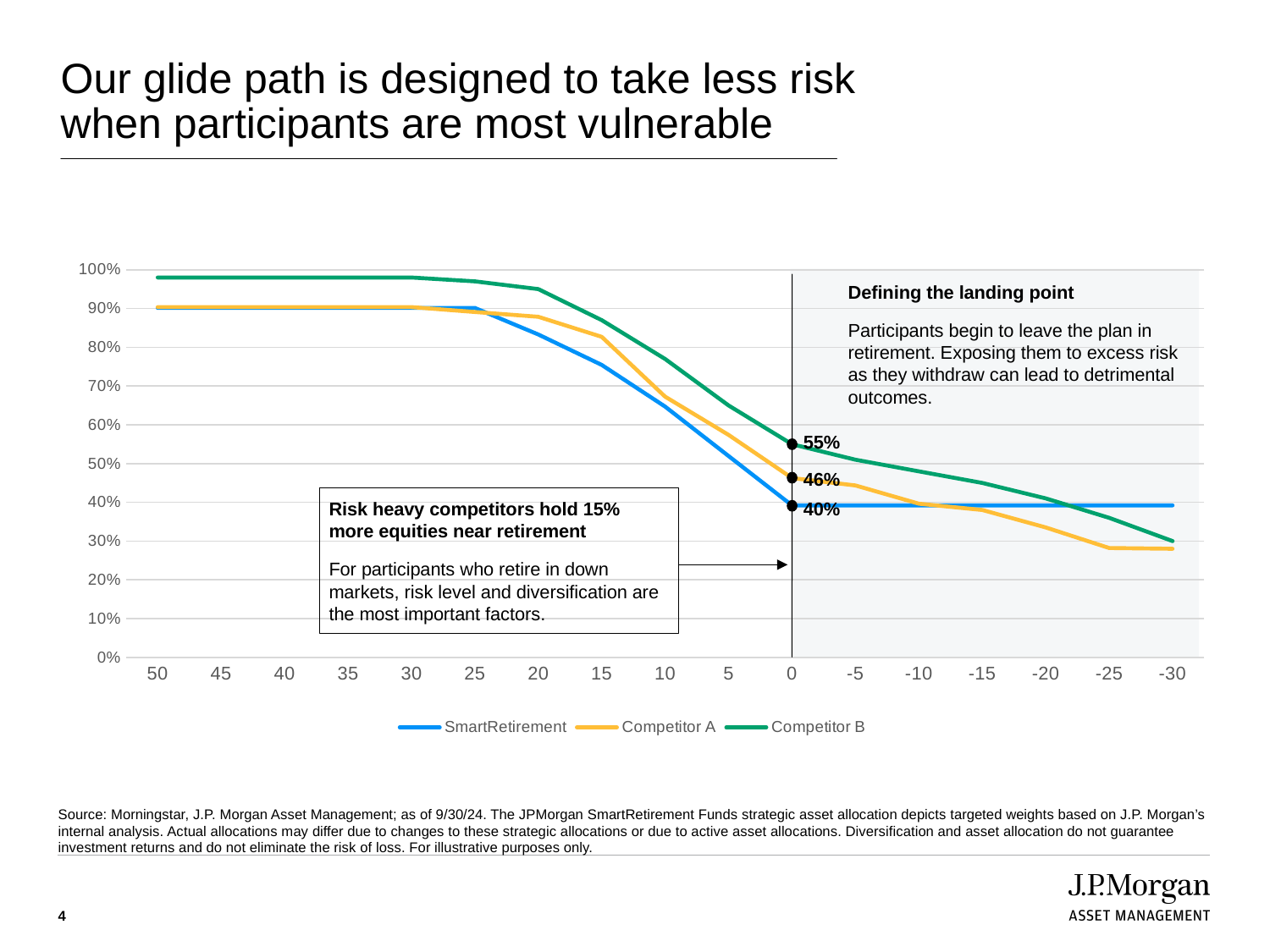

# Our glide path is designed to take less risk when participants are most vulnerable

### Chart

| Category | SmartRetirement | Competitor A | Competitor B |
|---|---|---|---|
| 50 | 0.9015000000000001 | 0.9037000000000001 | 0.98 |
| 45 | 0.9015000000000001 | 0.9037000000000001 | 0.98 |
| 40 | 0.9015000000000001 | 0.9037000000000001 | 0.98 |
| 35 | 0.9015000000000001 | 0.9037000000000001 | 0.98 |
| 30 | 0.9015000000000001 | 0.9037000000000001 | 0.98 |
| 25 | 0.9015000000000001 | 0.8909999999999999 | 0.97 |
| 20 | 0.833 | 0.8787 | 0.95 |
| 15 | 0.7545000000000001 | 0.8269 | 0.87 |
| 10 | 0.647 | 0.6726000000000001 | 0.7698999999999999 |
| 5 | 0.5195000000000001 | 0.5740999999999999 | 0.65 |
| 0 | 0.392 | 0.46270000000000006 | 0.5499 |
| -5 | 0.392 | 0.4436 | 0.51 |
| -10 | 0.392 | 0.39640000000000003 | 0.48 |
| -15 | 0.392 | 0.38020000000000004 | 0.45 |
| -20 | 0.392 | 0.33520000000000005 | 0.41009999999999996 |
| -25 | 0.392 | 0.2821 | 0.36 |
| -30 | 0.392 | 0.2802 | 0.3 |
Defining the landing point
Participants begin to leave the plan in retirement. Exposing them to excess risk as they withdraw can lead to detrimental outcomes.
55%

46%

40%
Risk heavy competitors hold 15% more equities near retirement
For participants who retire in down markets, risk level and diversification are the most important factors.

Source: Morningstar, J.P. Morgan Asset Management; as of 9/30/24. The JPMorgan SmartRetirement Funds strategic asset allocation depicts targeted weights based on J.P. Morgan’s internal analysis. Actual allocations may differ due to changes to these strategic allocations or due to active asset allocations. Diversification and asset allocation do not guarantee investment returns and do not eliminate the risk of loss. For illustrative purposes only.